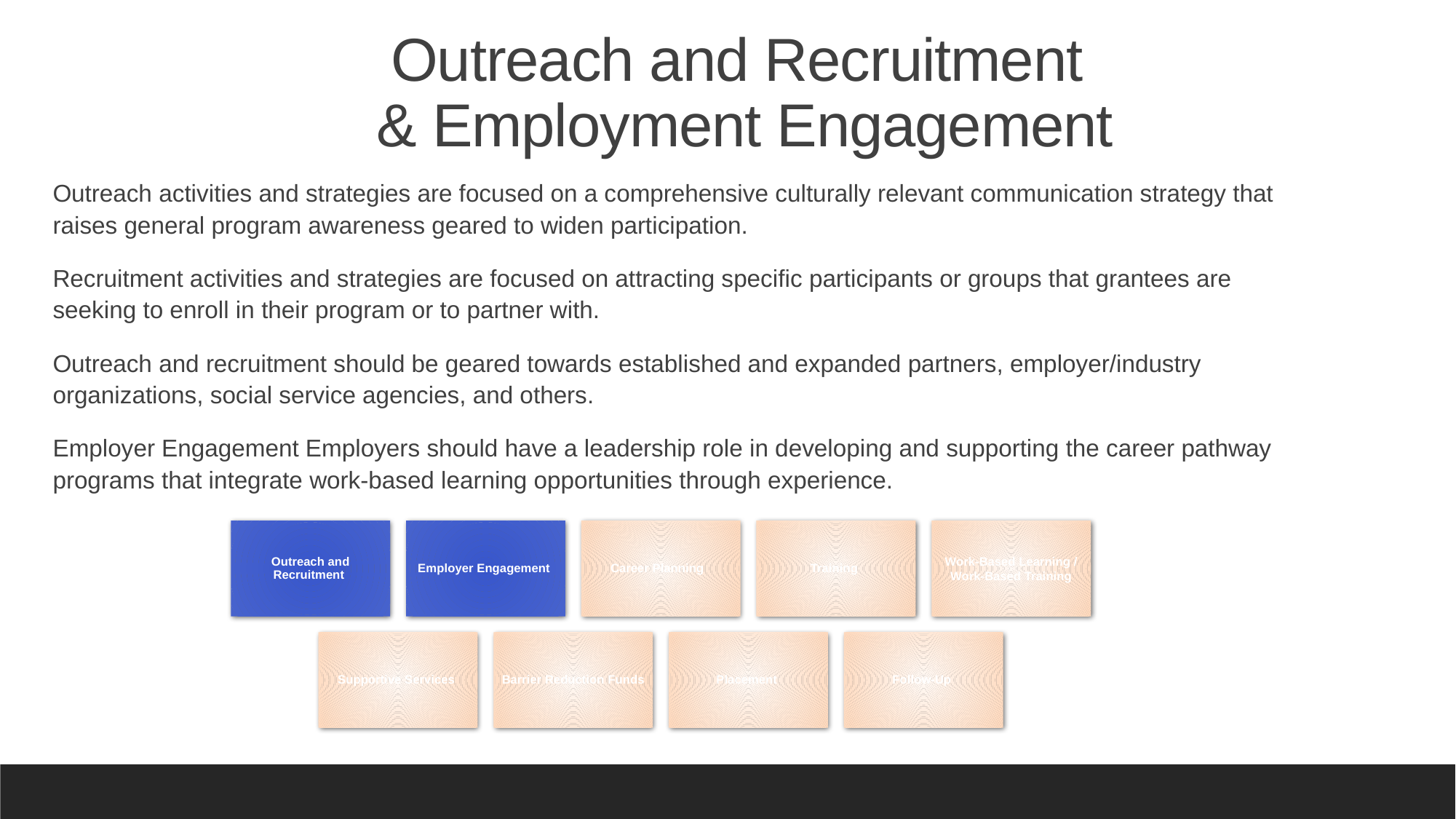

Outreach and Recruitment
& Employment Engagement
Outreach activities and strategies are focused on a comprehensive culturally relevant communication strategy that raises general program awareness geared to widen participation.
Recruitment activities and strategies are focused on attracting specific participants or groups that grantees are seeking to enroll in their program or to partner with.
Outreach and recruitment should be geared towards established and expanded partners, employer/industry organizations, social service agencies, and others.
Employer Engagement Employers should have a leadership role in developing and supporting the career pathway programs that integrate work-based learning opportunities through experience.

Outreach and Recruitment
Employer Engagement
Career Planning
Training
Work-Based Learning /
 Work-Based Training
Supportive Services
Barrier Reduction Funds
Placement
Follow-Up